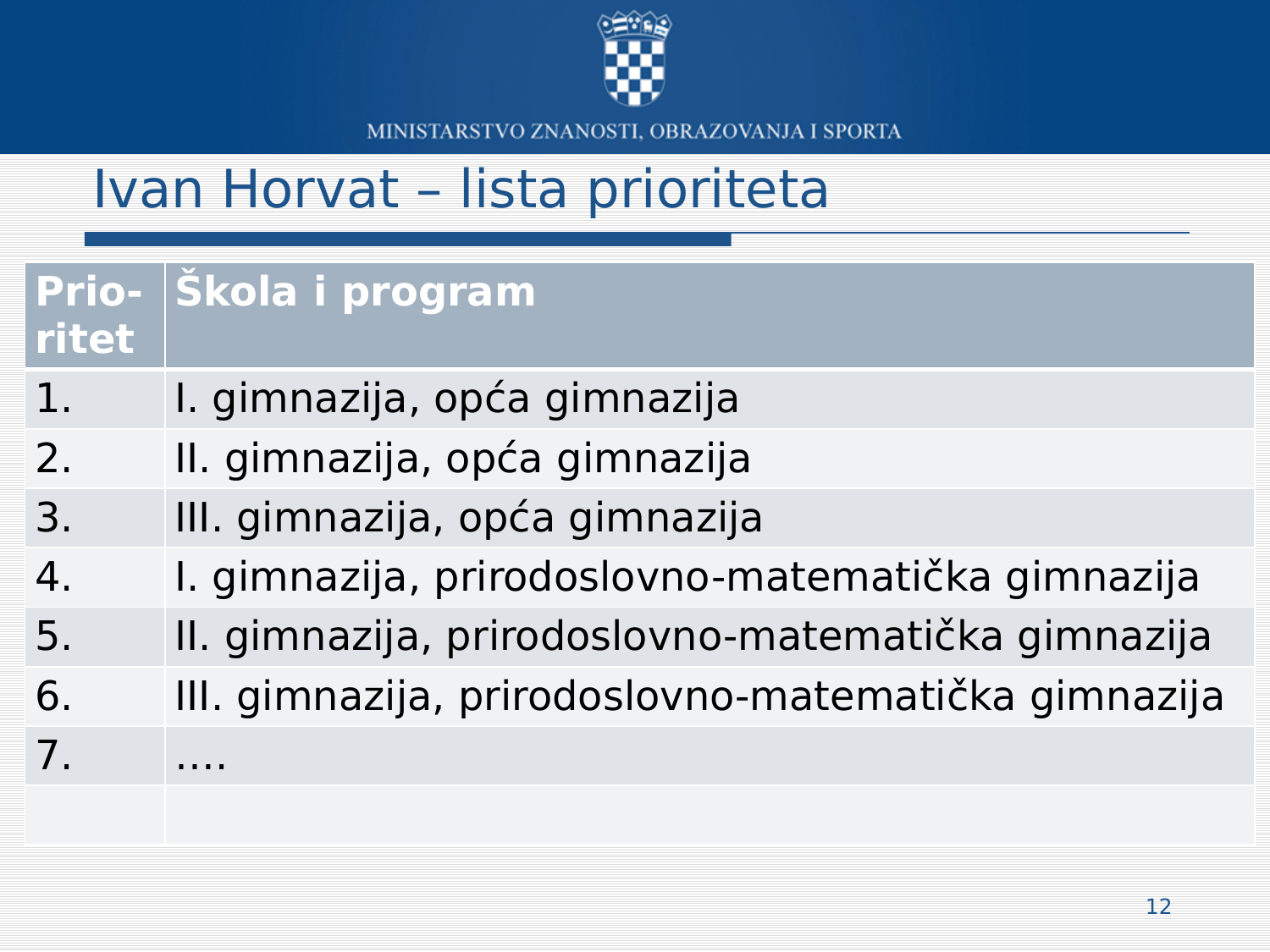

# Ivan Horvat – lista prioriteta
| Prio-ritet | Škola i program |
| --- | --- |
| 1. | I. gimnazija, opća gimnazija |
| 2. | II. gimnazija, opća gimnazija |
| 3. | III. gimnazija, opća gimnazija |
| 4. | I. gimnazija, prirodoslovno-matematička gimnazija |
| 5. | II. gimnazija, prirodoslovno-matematička gimnazija |
| 6. | III. gimnazija, prirodoslovno-matematička gimnazija |
| 7. | …. |
|  |  |

12